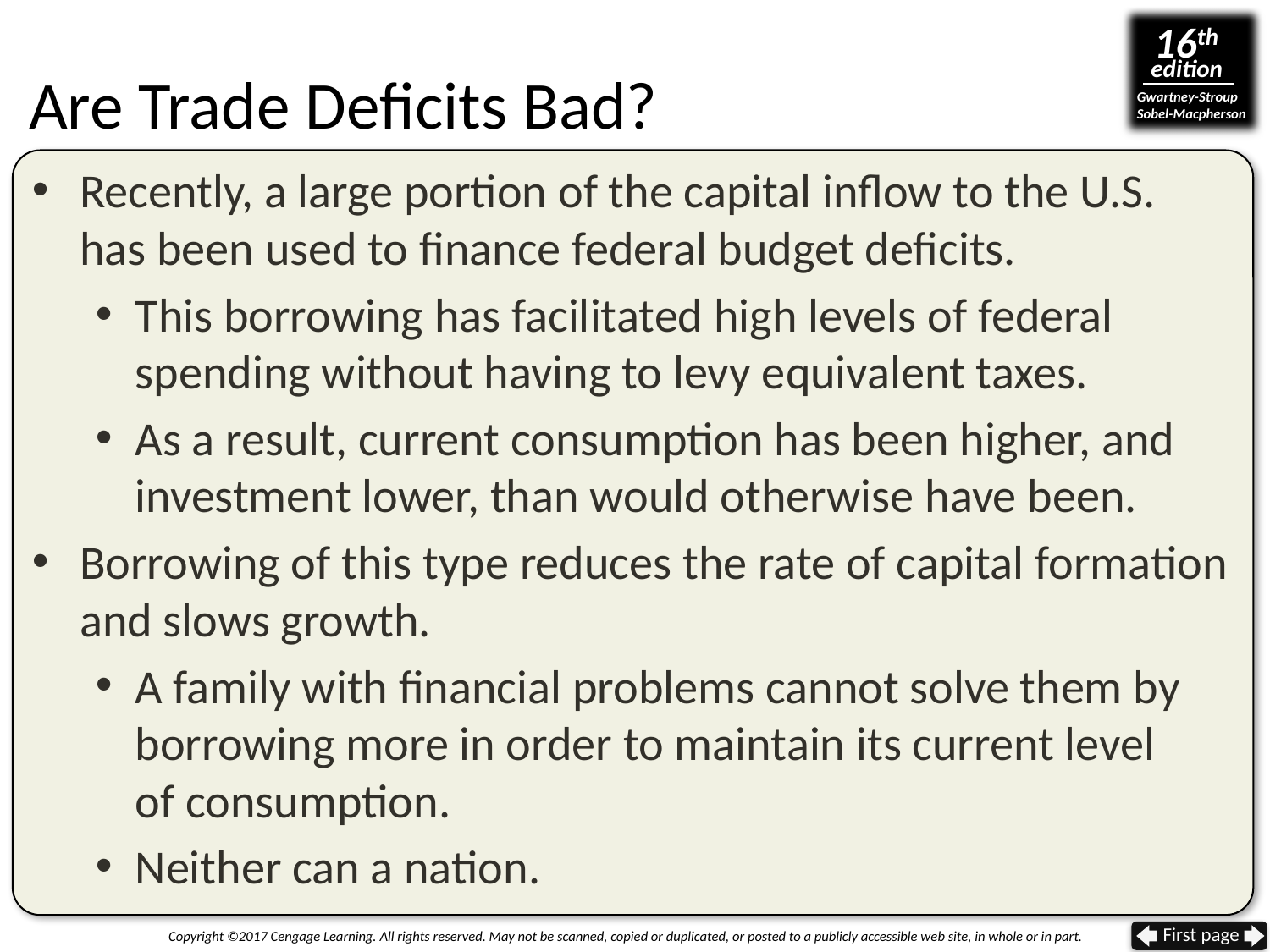

# Are Trade Deficits Bad?
Recently, a large portion of the capital inflow to the U.S. has been used to finance federal budget deficits.
This borrowing has facilitated high levels of federal spending without having to levy equivalent taxes.
As a result, current consumption has been higher, and investment lower, than would otherwise have been.
Borrowing of this type reduces the rate of capital formation and slows growth.
A family with financial problems cannot solve them by borrowing more in order to maintain its current level
of consumption.
Neither can a nation.